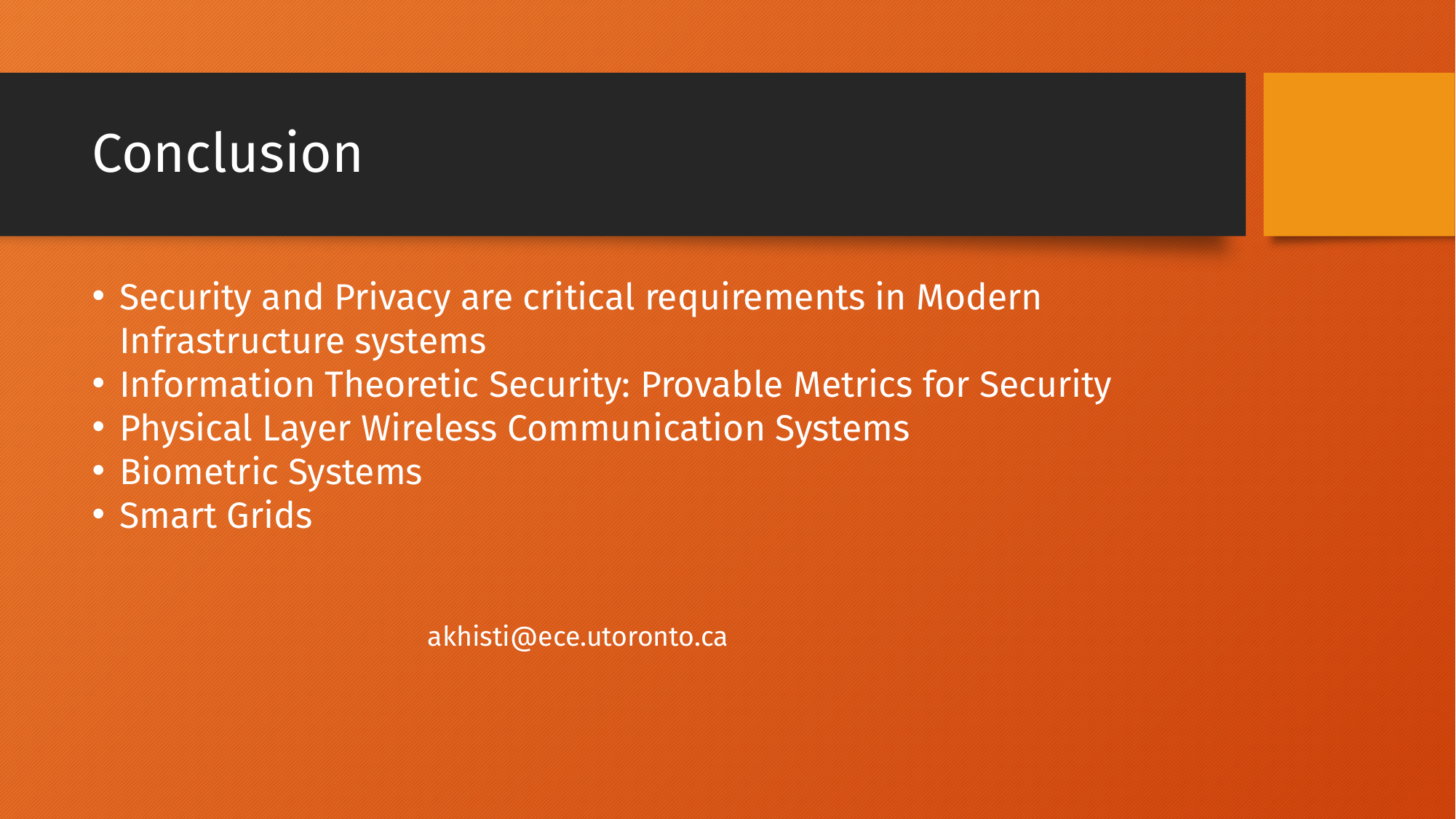

# Conclusion
Security and Privacy are critical requirements in Modern Infrastructure systems
Information Theoretic Security: Provable Metrics for Security
Physical Layer Wireless Communication Systems
Biometric Systems
Smart Grids

akhisti@ece.utoronto.ca